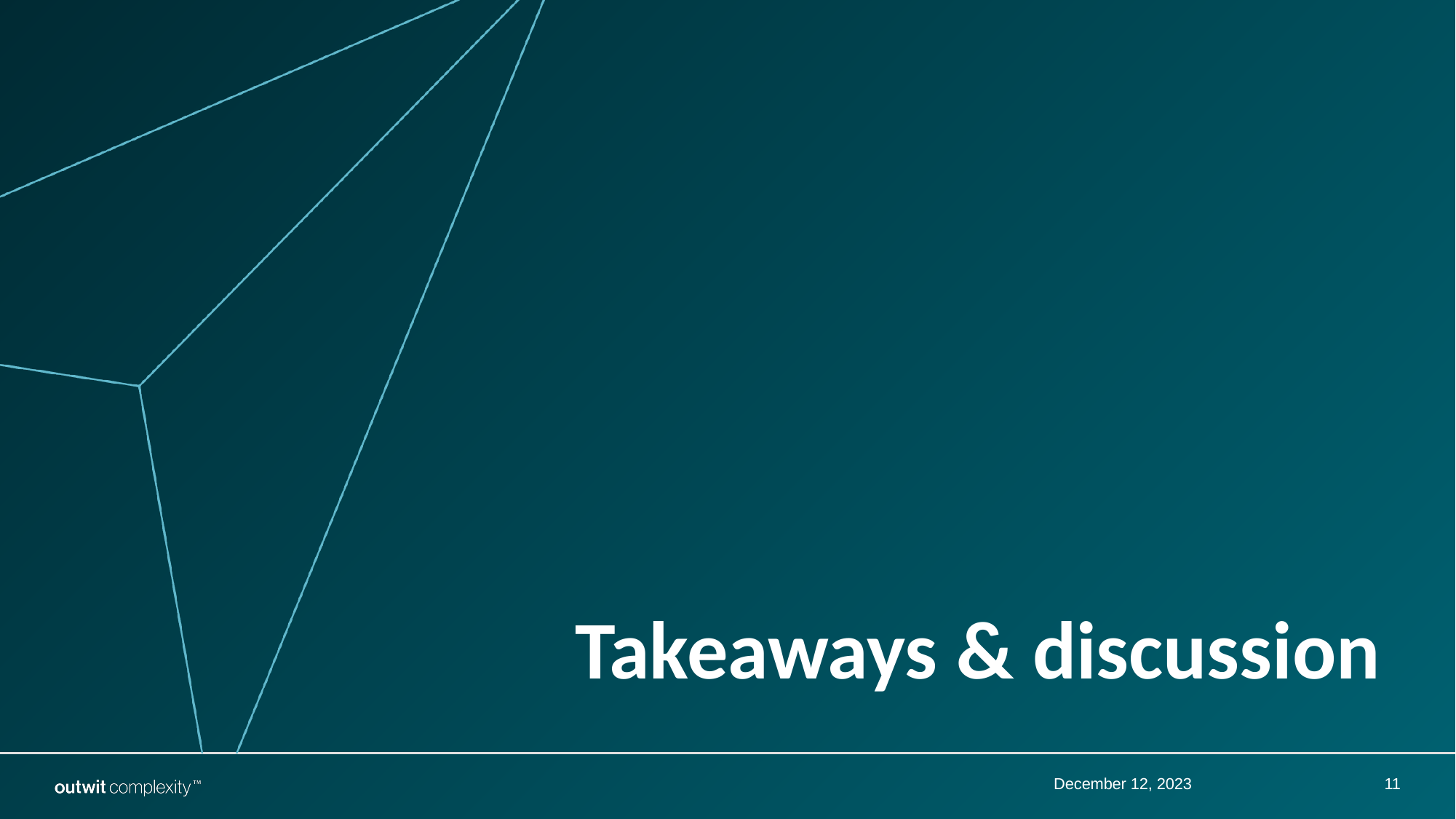

# Takeaways & discussion

December 12, 2023
11